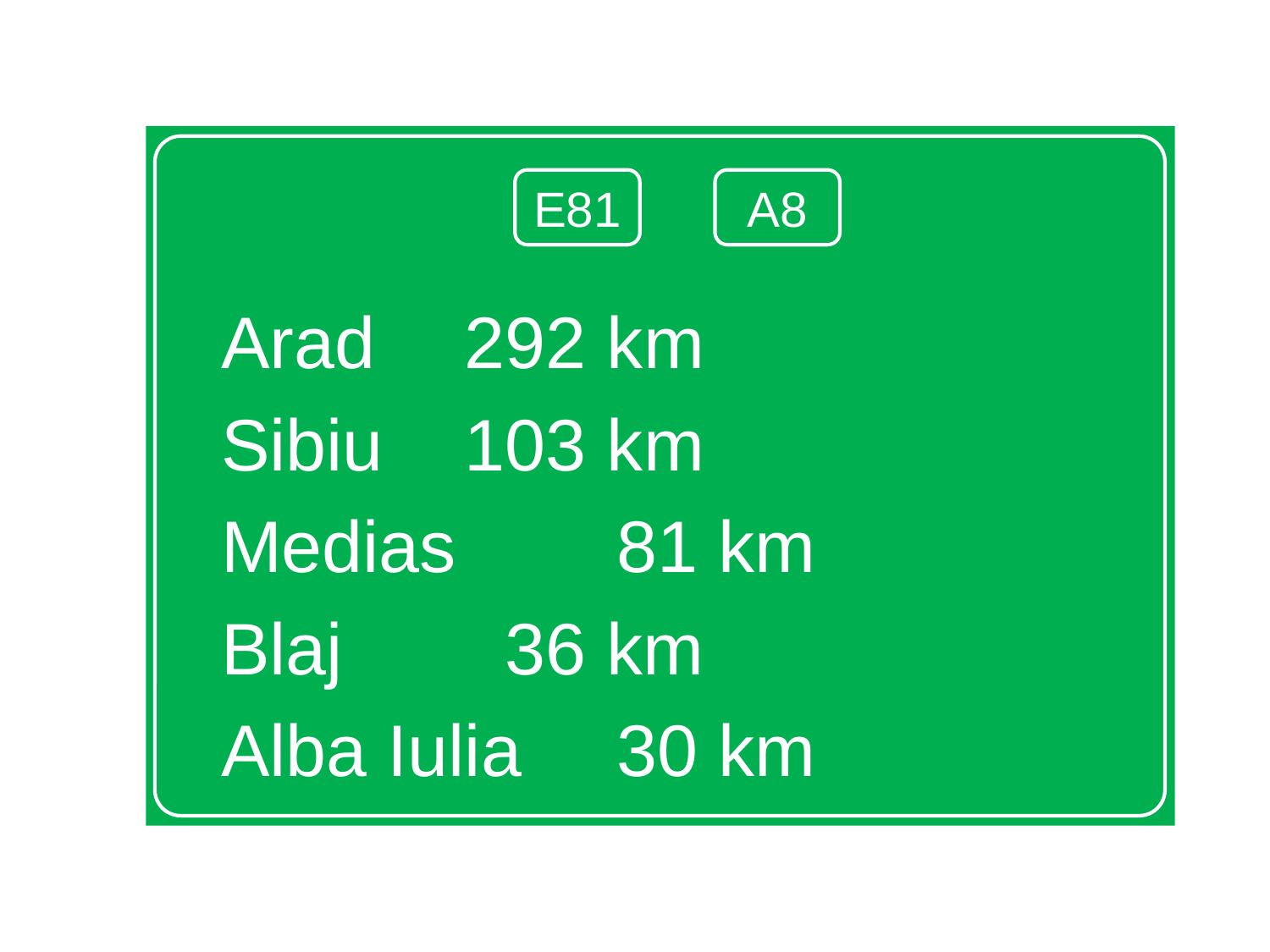

Arad				 292 km
Sibiu				 103 km
Medias				   81 km
Blaj					   36 km
Alba Iulia			   30 km

E81
A8